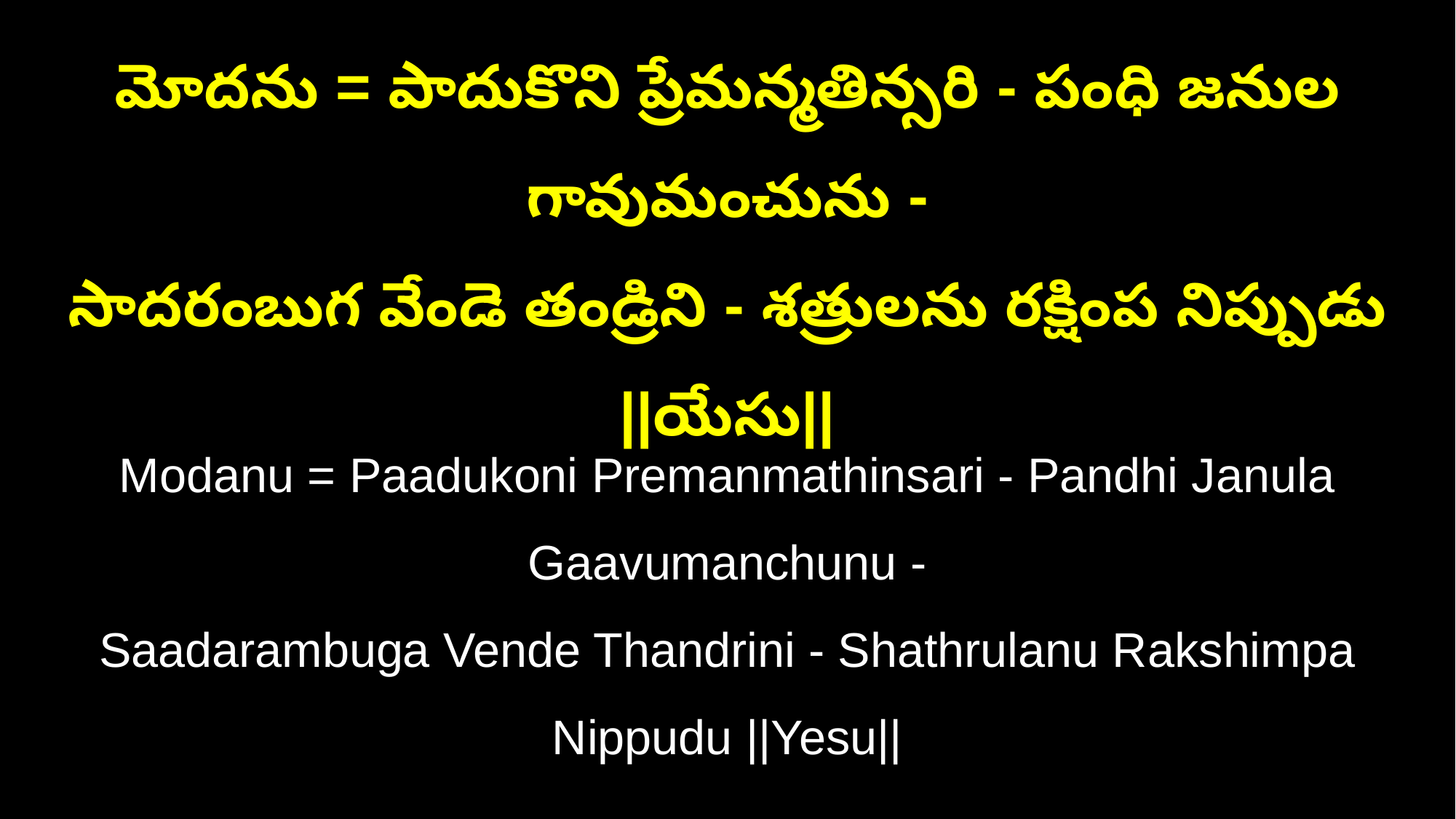

మోదను = పాదుకొని ప్రేమన్మతిన్సరి - పంధి జనుల గావుమంచును -
సాదరంబుగ వేండె తండ్రిని - శత్రులను రక్షింప నిప్పుడు ||యేసు||
Modanu = Paadukoni Premanmathinsari - Pandhi Janula Gaavumanchunu -
Saadarambuga Vende Thandrini - Shathrulanu Rakshimpa Nippudu ||Yesu||